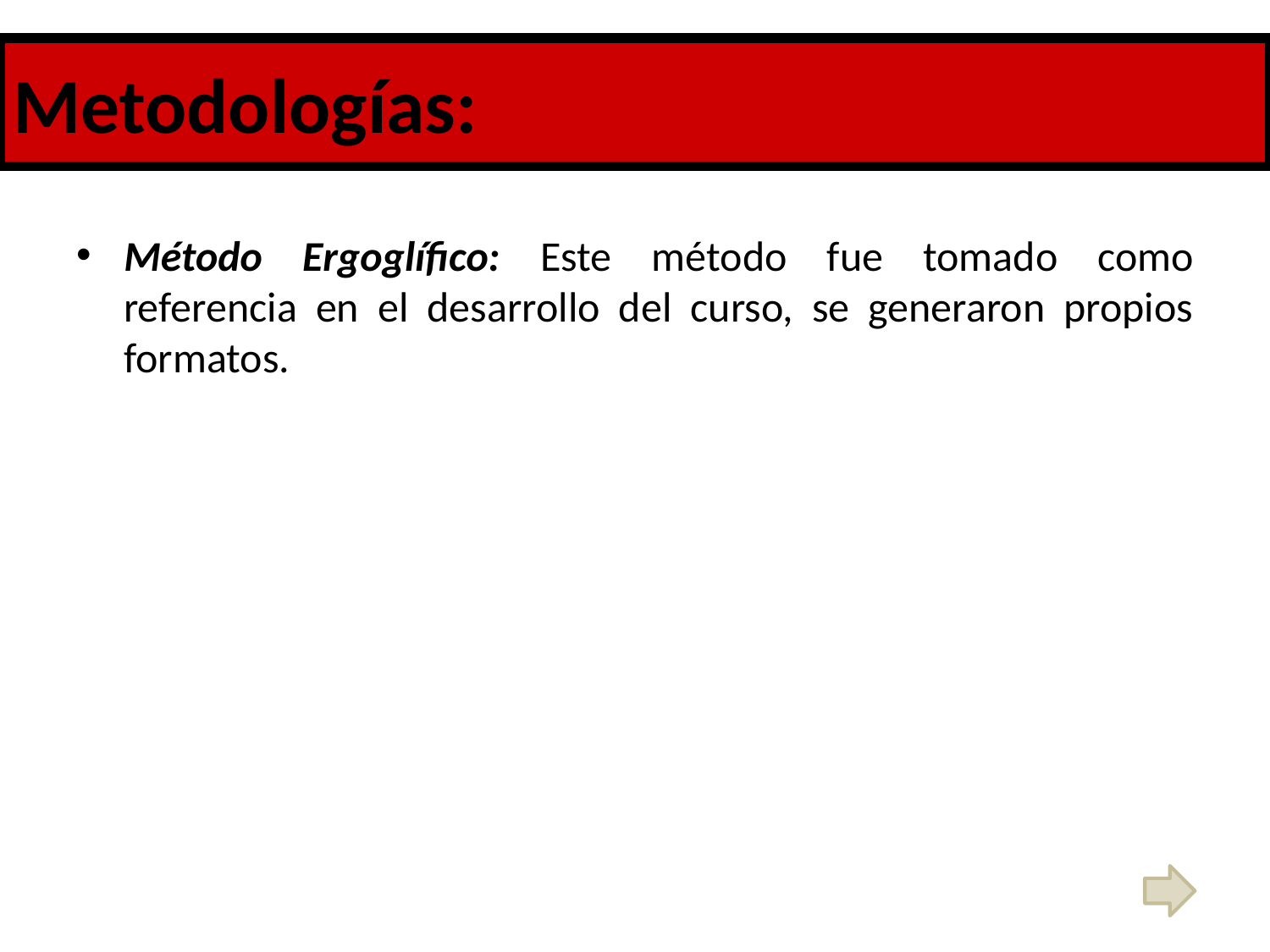

Metodologías:
# Metodologías
Método Ergoglífico: Este método fue tomado como referencia en el desarrollo del curso, se generaron propios formatos.